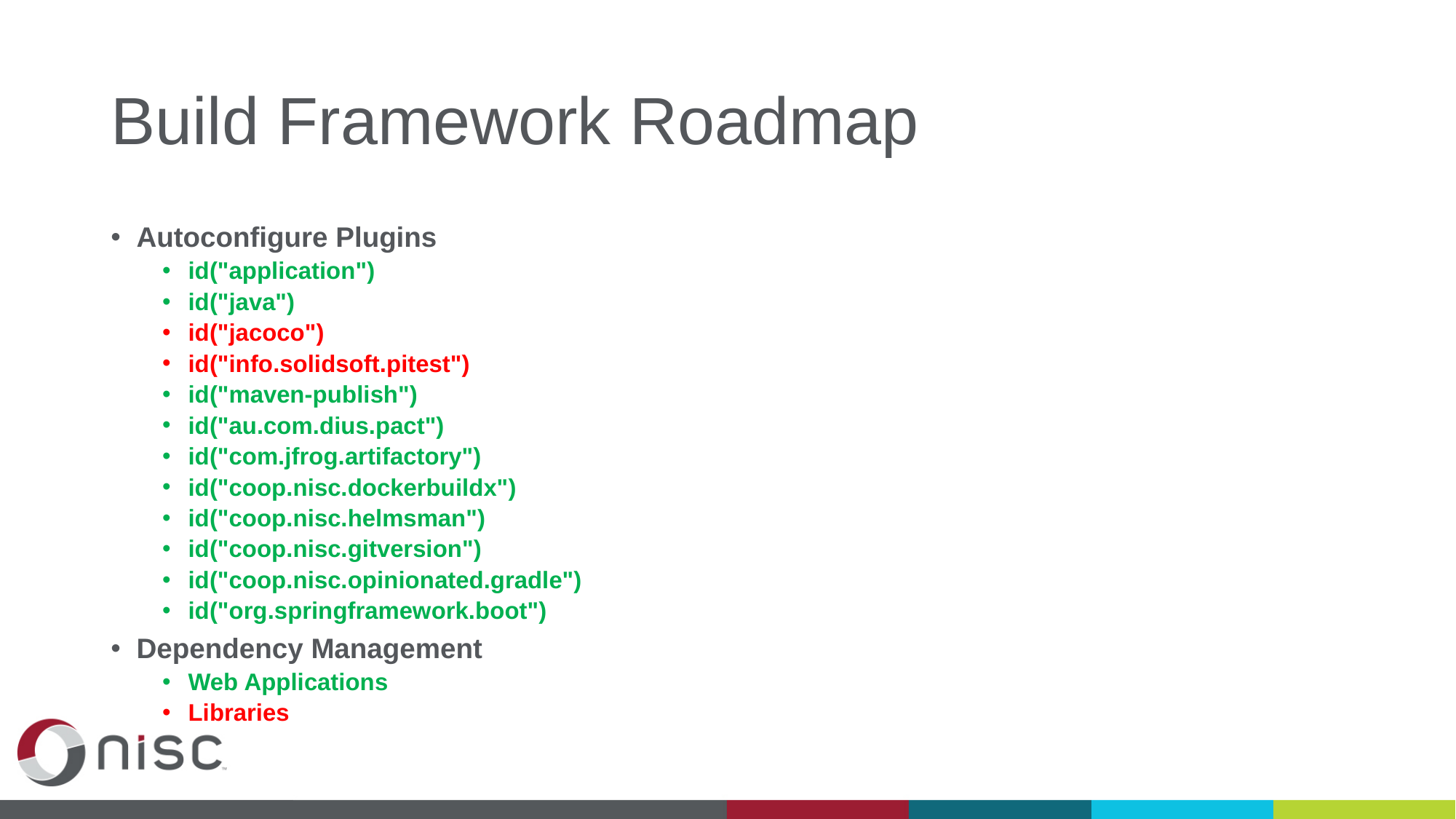

# Build Framework Roadmap
Autoconfigure Plugins
id("application")
id("java")
id("jacoco")
id("info.solidsoft.pitest")
id("maven-publish")
id("au.com.dius.pact")
id("com.jfrog.artifactory")
id("coop.nisc.dockerbuildx")
id("coop.nisc.helmsman")
id("coop.nisc.gitversion")
id("coop.nisc.opinionated.gradle")
id("org.springframework.boot")
Dependency Management
Web Applications
Libraries